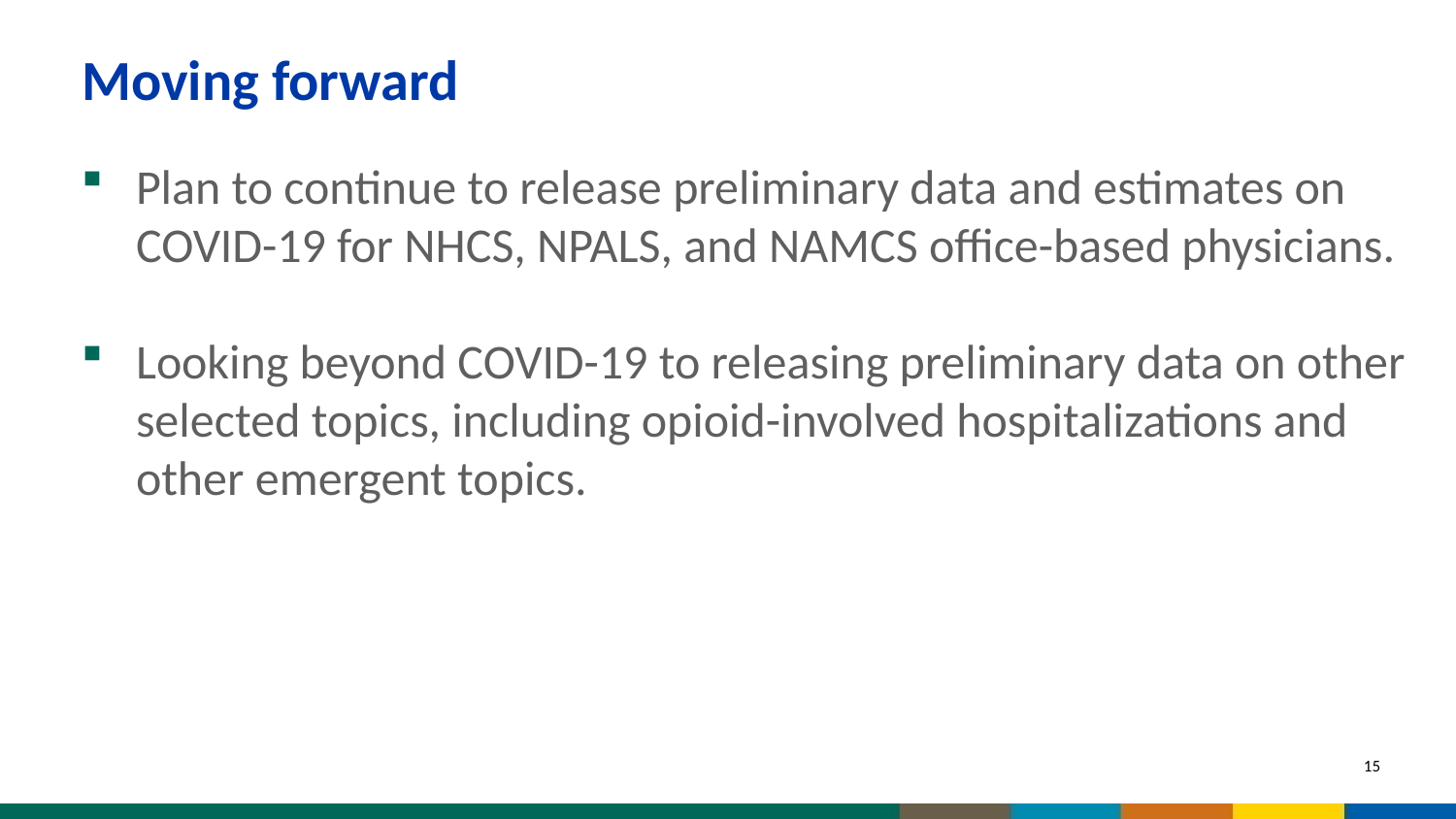

Moving forward
Plan to continue to release preliminary data and estimates on COVID-19 for NHCS, NPALS, and NAMCS office-based physicians.

Looking beyond COVID-19 to releasing preliminary data on other selected topics, including opioid-involved hospitalizations and other emergent topics.